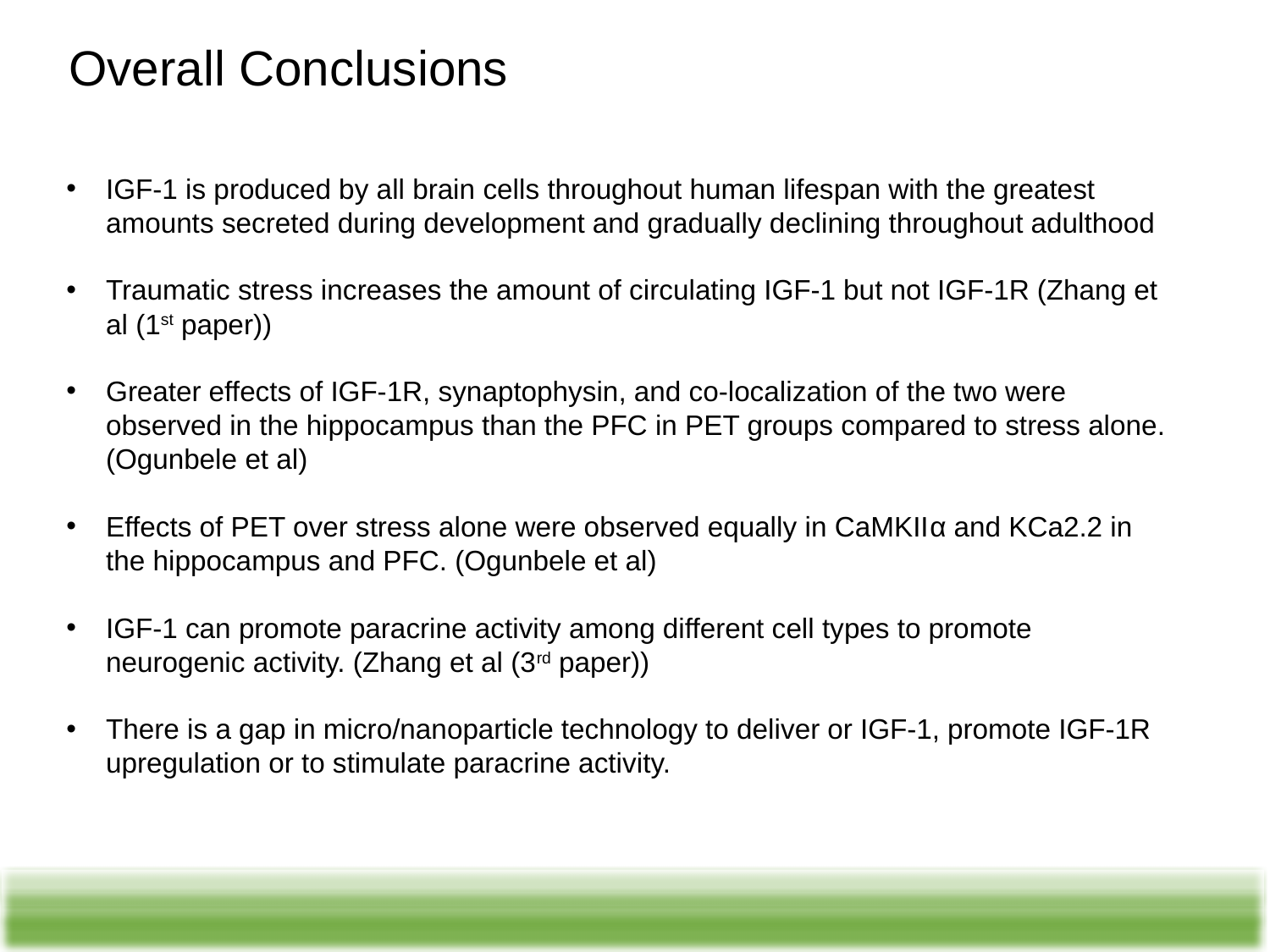

Overall Conclusions
IGF-1 is produced by all brain cells throughout human lifespan with the greatest amounts secreted during development and gradually declining throughout adulthood

Traumatic stress increases the amount of circulating IGF-1 but not IGF-1R (Zhang et al (1st paper))

Greater effects of IGF-1R, synaptophysin, and co-localization of the two were observed in the hippocampus than the PFC in PET groups compared to stress alone. (Ogunbele et al)

Effects of PET over stress alone were observed equally in CaMKIIα and KCa2.2 in the hippocampus and PFC. (Ogunbele et al)

IGF-1 can promote paracrine activity among different cell types to promote neurogenic activity. (Zhang et al (3rd paper))

There is a gap in micro/nanoparticle technology to deliver or IGF-1, promote IGF-1R upregulation or to stimulate paracrine activity.